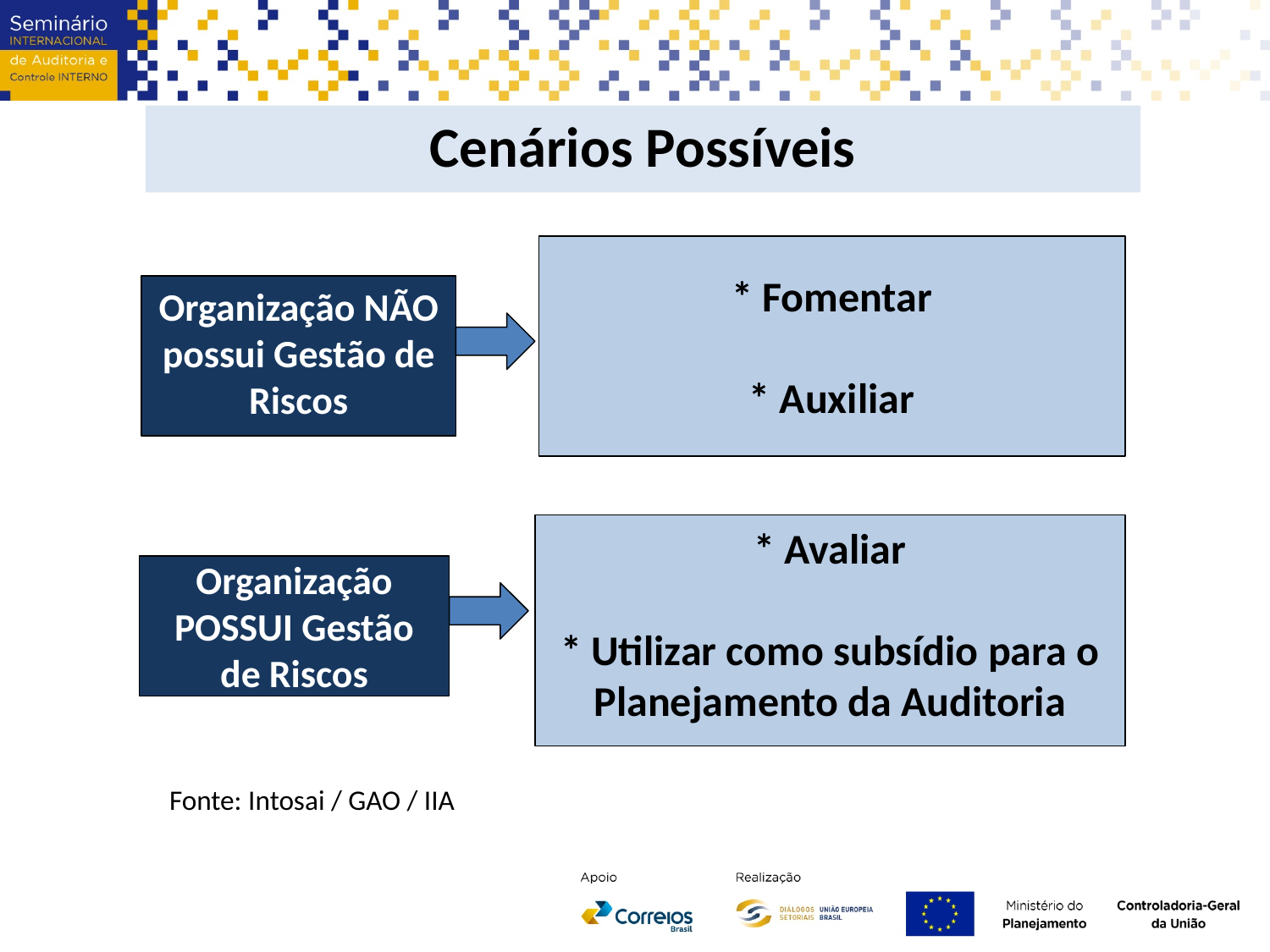

Cenários Possíveis
* Fomentar

* Auxiliar
Organização NÃO possui Gestão de Riscos

* Avaliar

* Utilizar como subsídio para o Planejamento da Auditoria
Organização POSSUI Gestão de Riscos

Fonte: Intosai / GAO / IIA